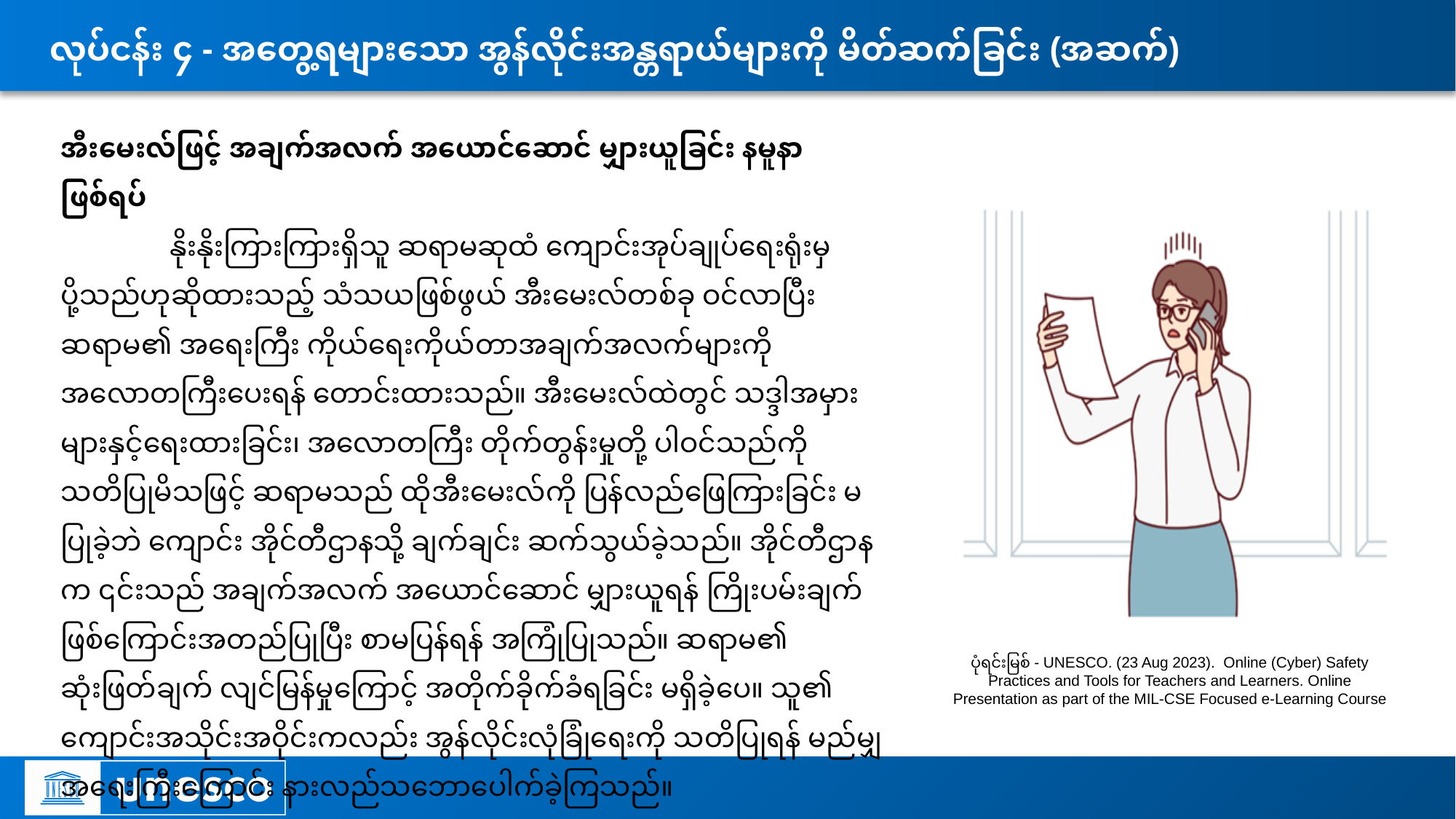

# လုပ်ငန်း ၄ - အတွေ့ရများသော အွန်လိုင်းအန္တရာယ်များကို မိတ်ဆက်ခြင်း (အဆက်)
အီးမေးလ်ဖြင့် အချက်အလက် အယောင်ဆောင် မျှားယူခြင်း နမူနာဖြစ်ရပ်
	နိုးနိုးကြားကြားရှိသူ ဆရာမဆုထံ ကျောင်းအုပ်ချုပ်ရေးရုံးမှ ပို့သည်ဟုဆိုထားသည့် သံသယဖြစ်ဖွယ် အီးမေးလ်တစ်ခု ဝင်လာပြီး ဆရာမ၏ အရေးကြီး ကိုယ်ရေးကိုယ်တာအချက်အလက်များကို အလောတကြီးပေးရန် တောင်းထားသည်။ အီးမေးလ်ထဲတွင် သဒ္ဒါအမှားများနှင့်ရေးထားခြင်း၊ အလောတကြီး တိုက်တွန်းမှုတို့ ပါဝင်သည်ကို သတိပြုမိသဖြင့် ဆရာမသည် ထိုအီးမေးလ်ကို ပြန်လည်ဖြေကြားခြင်း မပြုခဲ့ဘဲ ကျောင်း အိုင်တီဌာနသို့ ချက်ချင်း ဆက်သွယ်ခဲ့သည်။ အိုင်တီဌာနက ၎င်းသည် အချက်အလက် အယောင်ဆောင် မျှားယူရန် ကြိုးပမ်းချက်ဖြစ်ကြောင်းအတည်ပြုပြီး စာမပြန်ရန် အကြုံပြုသည်။ ဆရာမ၏ ဆုံးဖြတ်ချက် လျင်မြန်မှုကြောင့် အတိုက်ခိုက်ခံရခြင်း မရှိခဲ့ပေ။ သူ၏ ကျောင်းအသိုင်းအဝိုင်းကလည်း အွန်လိုင်းလုံခြုံရေးကို သတိပြုရန် မည်မျှ အရေးကြီးကြောင်း နားလည်သဘောပေါက်ခဲ့ကြသည်။

ပုံရင်းမြစ် - UNESCO. (23 Aug 2023).  Online (Cyber) Safety Practices and Tools for Teachers and Learners. Online Presentation as part of the MIL-CSE Focused e-Learning Course